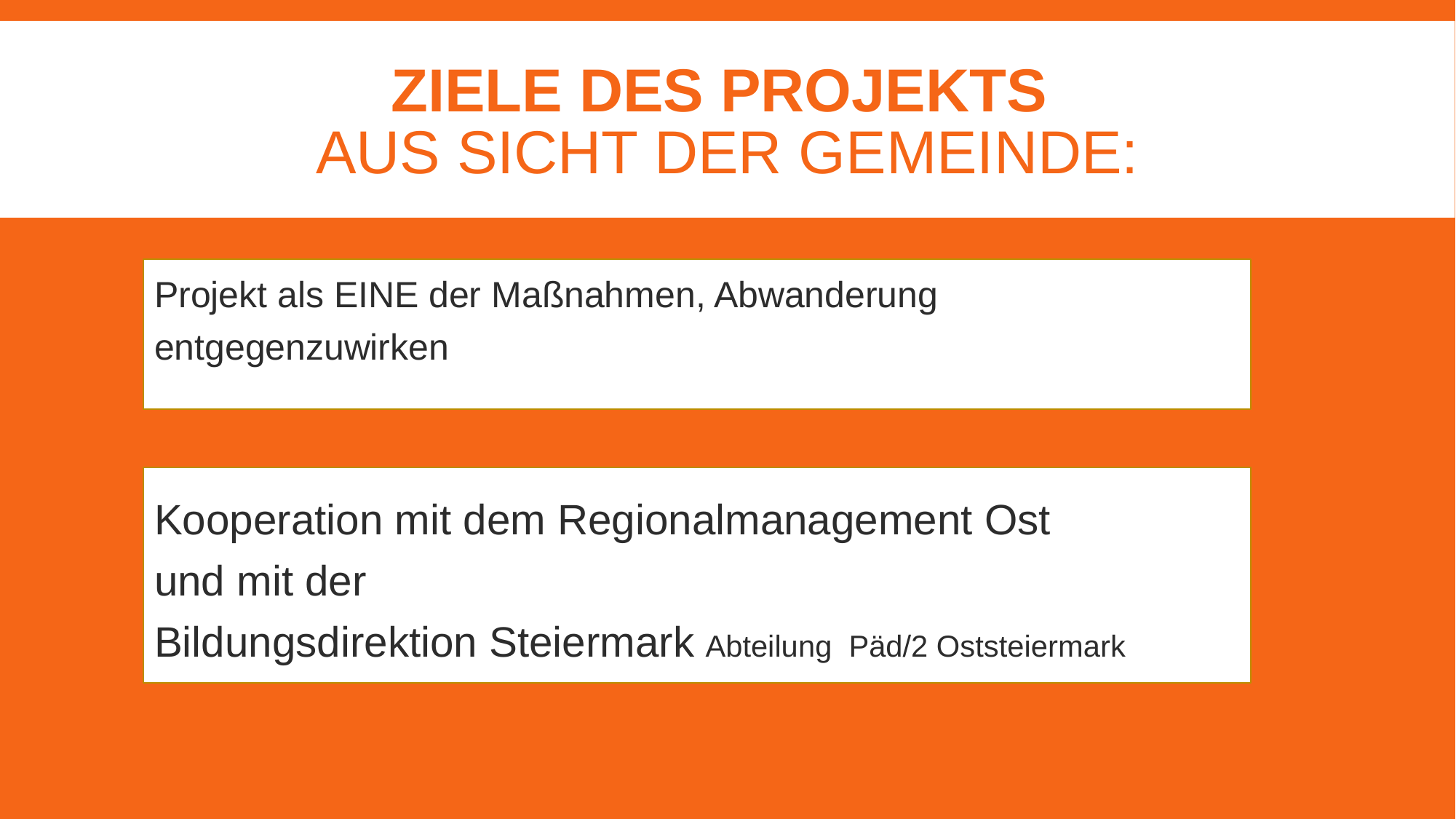

# ZIELE des Projekts aus Sicht der Gemeinde:

Projekt als EINE der Maßnahmen, Abwanderung entgegenzuwirken

Kooperation mit dem Regionalmanagement Ost
und mit der
Bildungsdirektion Steiermark Abteilung  Päd/2 Oststeiermark